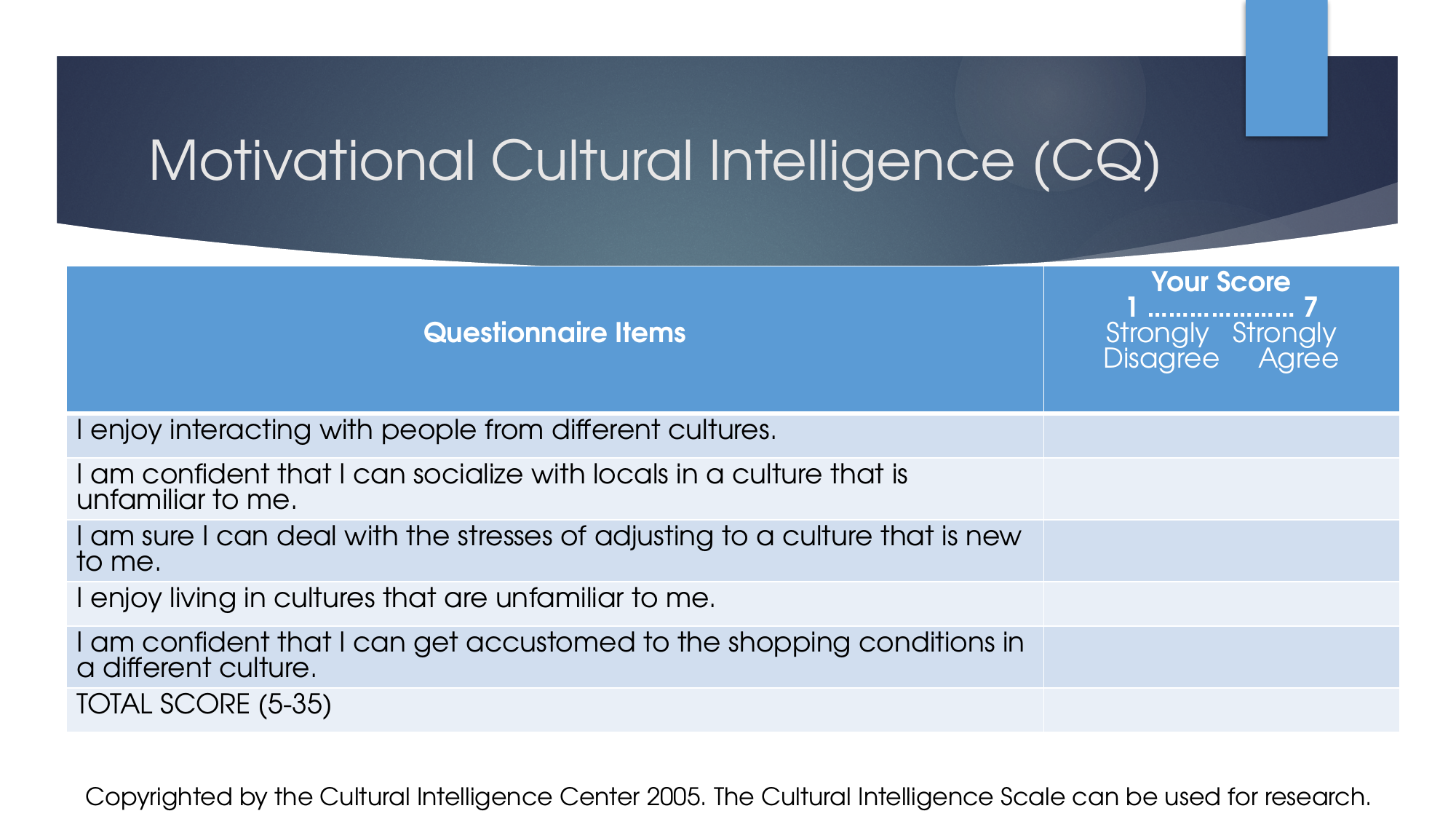

# Motivational Cultural Intelligence (CQ)
| Questionnaire Items | Your Score 1 ………………… 7 Strongly Strongly Disagree Agree |
| --- | --- |
| I enjoy interacting with people from different cultures. |  |
| I am confident that I can socialize with locals in a culture that is unfamiliar to me. |  |
| I am sure I can deal with the stresses of adjusting to a culture that is new to me. |  |
| I enjoy living in cultures that are unfamiliar to me. |  |
| I am confident that I can get accustomed to the shopping conditions in a different culture. |  |
| TOTAL SCORE (5-35) |  |
Copyrighted by the Cultural Intelligence Center 2005. The Cultural Intelligence Scale can be used for research.